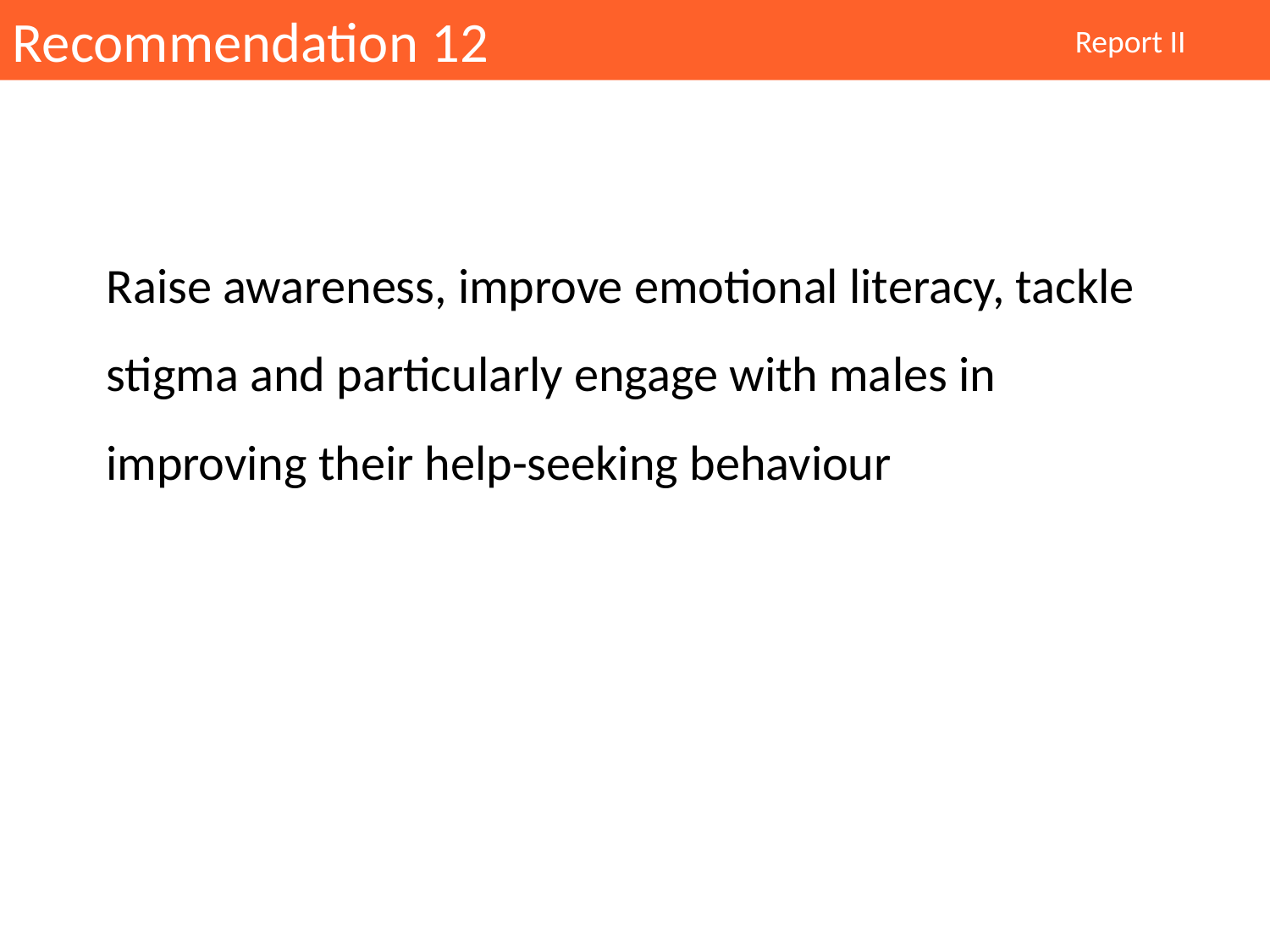

Recommendation 12
Report II
Raise awareness, improve emotional literacy, tackle stigma and particularly engage with males in improving their help-seeking behaviour